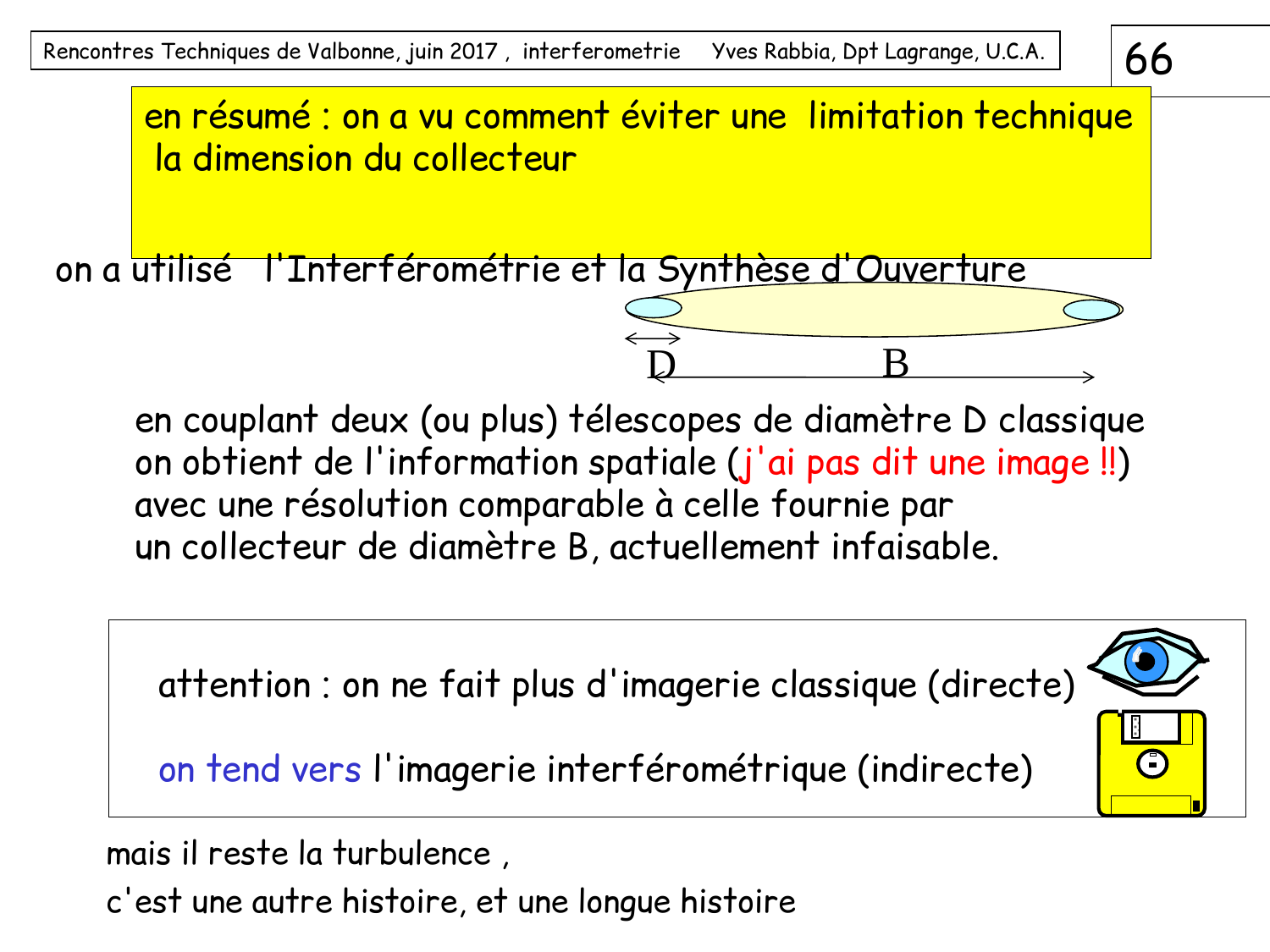

# en résumé : on a vu comment éviter une  limitation technique  la dimension du collecteur

on a utilisé   l'Interférométrie et la Synthèse d'Ouverture

B
D

en couplant deux (ou plus) télescopes de diamètre D classique
on obtient de l'information spatiale (j'ai pas dit une image !!)
avec une résolution comparable à celle fournie par
un collecteur de diamètre B, actuellement infaisable.

attention : on ne fait plus d'imagerie classique (directe)

on tend vers l'imagerie interférométrique (indirecte)

mais il reste la turbulence ,
c'est une autre histoire, et une longue histoire